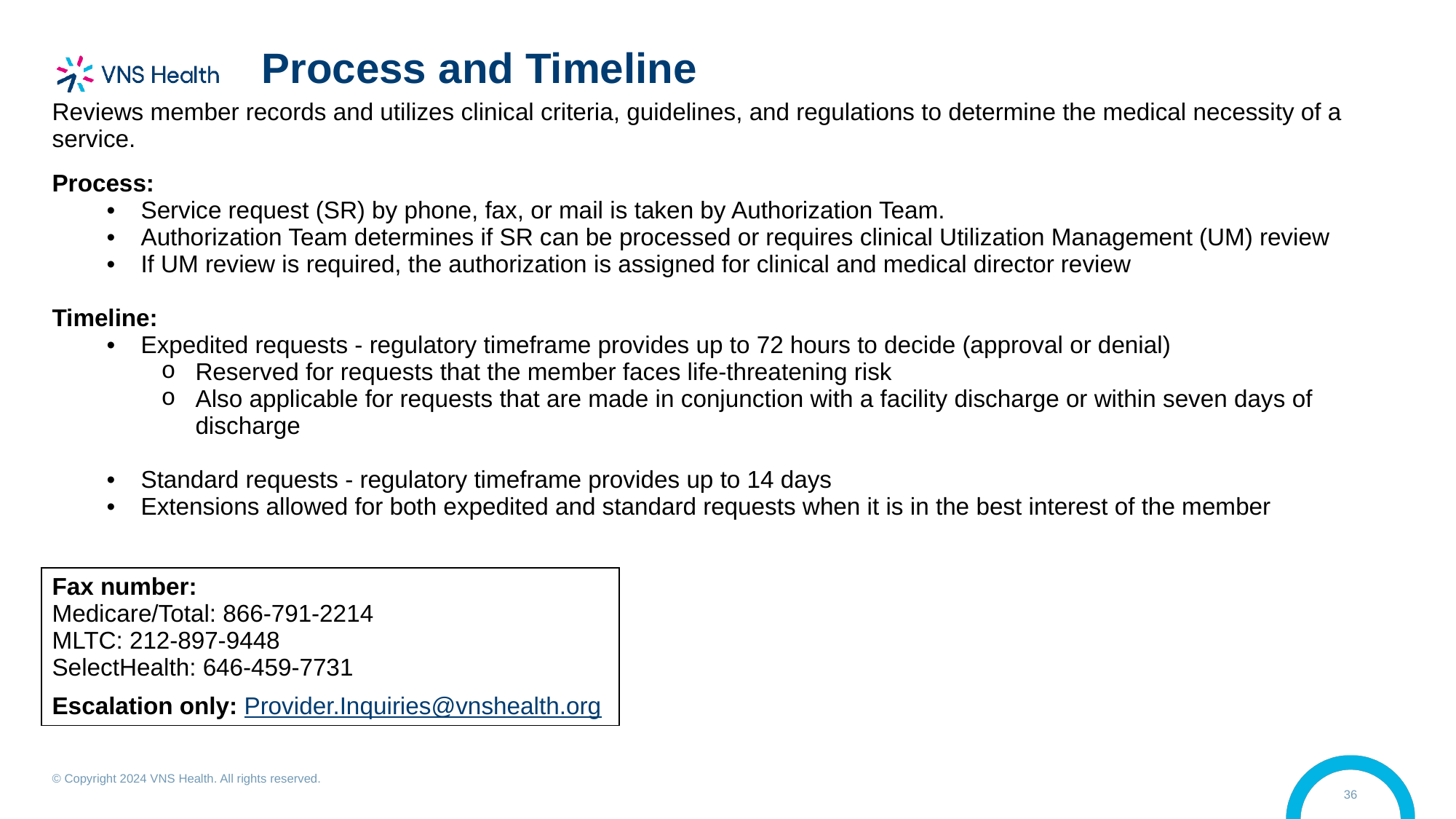

# Process and Timeline
| Reviews member records and utilizes clinical criteria, guidelines, and regulations to determine the medical necessity of a service. Process: Service request (SR) by phone, fax, or mail is taken by Authorization Team. Authorization Team determines if SR can be processed or requires clinical Utilization Management (UM) review If UM review is required, the authorization is assigned for clinical and medical director review Timeline: Expedited requests - regulatory timeframe provides up to 72 hours to decide (approval or denial) Reserved for requests that the member faces life-threatening risk  Also applicable for requests that are made in conjunction with a facility discharge or within seven days of discharge Standard requests - regulatory timeframe provides up to 14 days Extensions allowed for both expedited and standard requests when it is in the best interest of the member |
| --- |
| Fax number: Medicare/Total: 866-791-2214 MLTC: 212-897-9448 SelectHealth: 646-459-7731 Escalation only: Provider.Inquiries@vnshealth.org |
| --- |
© Copyright 2024 VNS Health. All rights reserved.
36